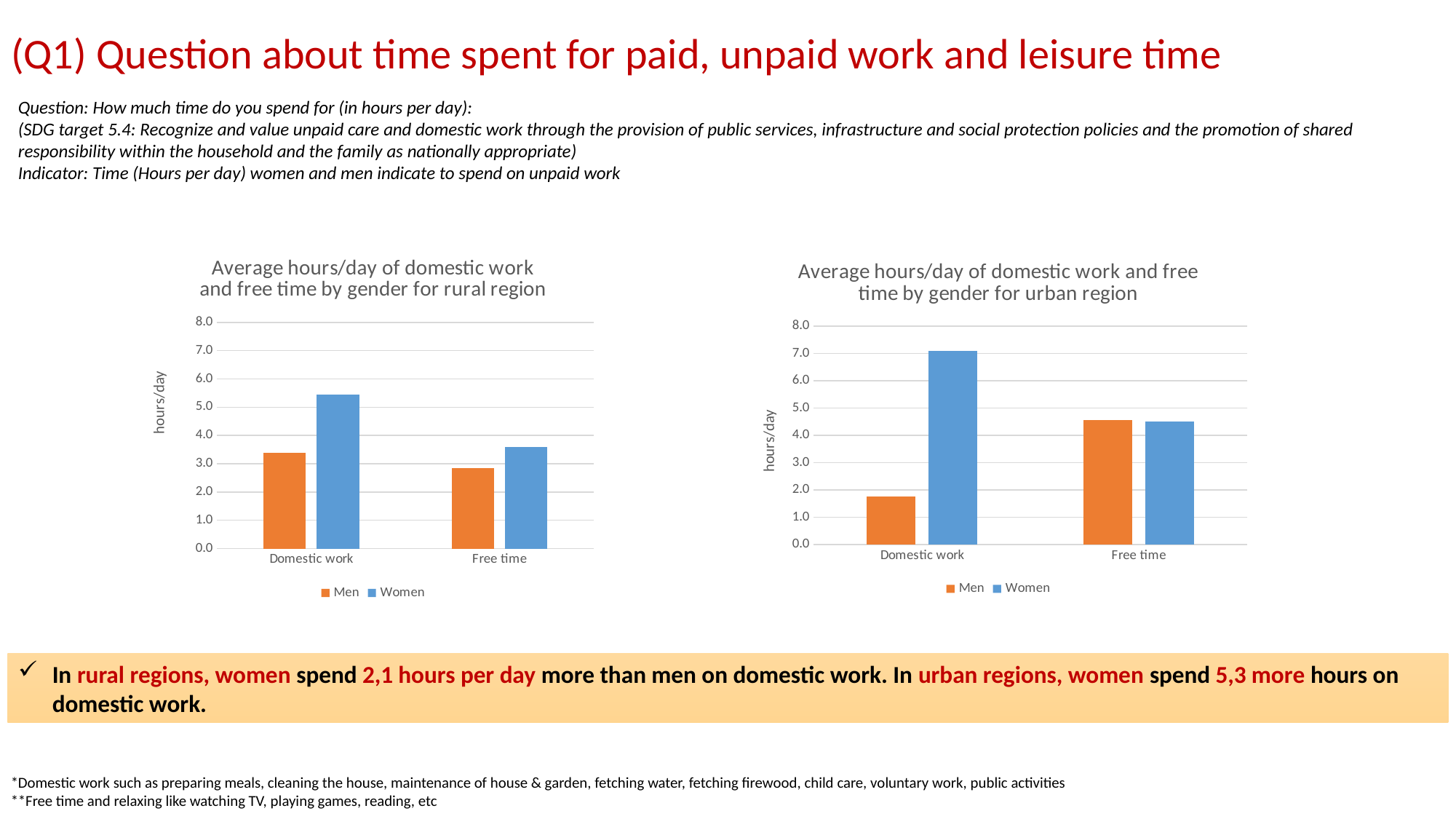

# (Q1) Question about time spent for paid, unpaid work and leisure time
Question: How much time do you spend for (in hours per day):
(SDG target 5.4: Recognize and value unpaid care and domestic work through the provision of public services, infrastructure and social protection policies and the promotion of shared responsibility within the household and the family as nationally appropriate)
Indicator: Time (Hours per day) women and men indicate to spend on unpaid work

### Chart: Average hours/day of domestic work and free time by gender for rural region

| Category | Men | Women |
|---|---|---|
| Domestic work | 3.3833333333333333 | 5.433333333333334 |
| Free time | 2.85 | 3.6 |

### Chart: Average hours/day of domestic work and free time by gender for urban region

| Category | Men | Women |
|---|---|---|
| Domestic work | 1.7666666666666666 | 7.1 |
| Free time | 4.566666666666666 | 4.516666666666667 |
In rural regions, women spend 2,1 hours per day more than men on domestic work. In urban regions, women spend 5,3 more hours on domestic work.
*Domestic work such as preparing meals, cleaning the house, maintenance of house & garden, fetching water, fetching firewood, child care, voluntary work, public activities
**Free time and relaxing like watching TV, playing games, reading, etc